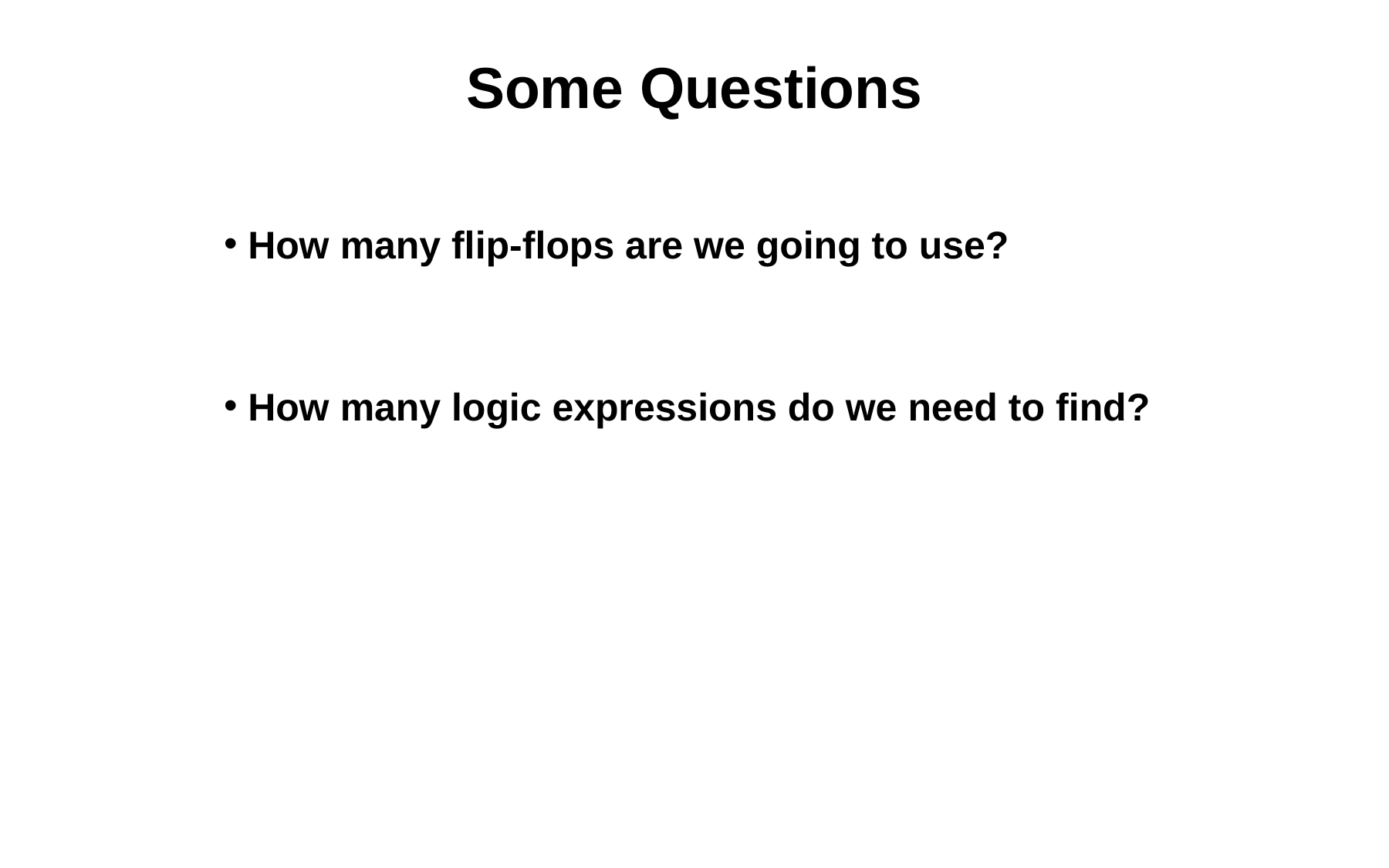

# Some Questions

How many flip-flops are we going to use?

How many logic expressions do we need to find?